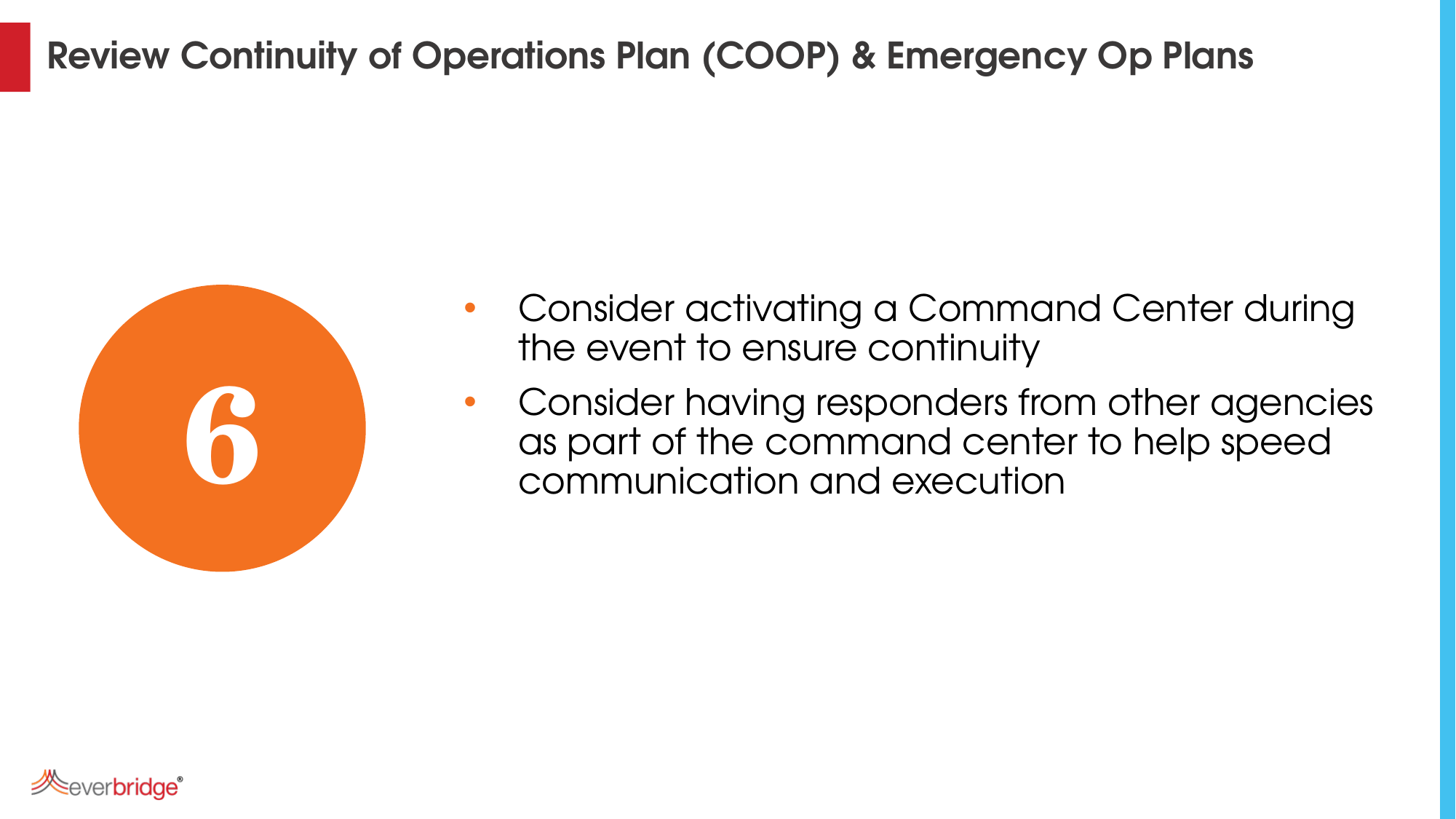

Review Continuity of Operations Plan (COOP) & Emergency Op Plans
6
Consider activating a Command Center during the event to ensure continuity
Consider having responders from other agencies as part of the command center to help speed communication and execution